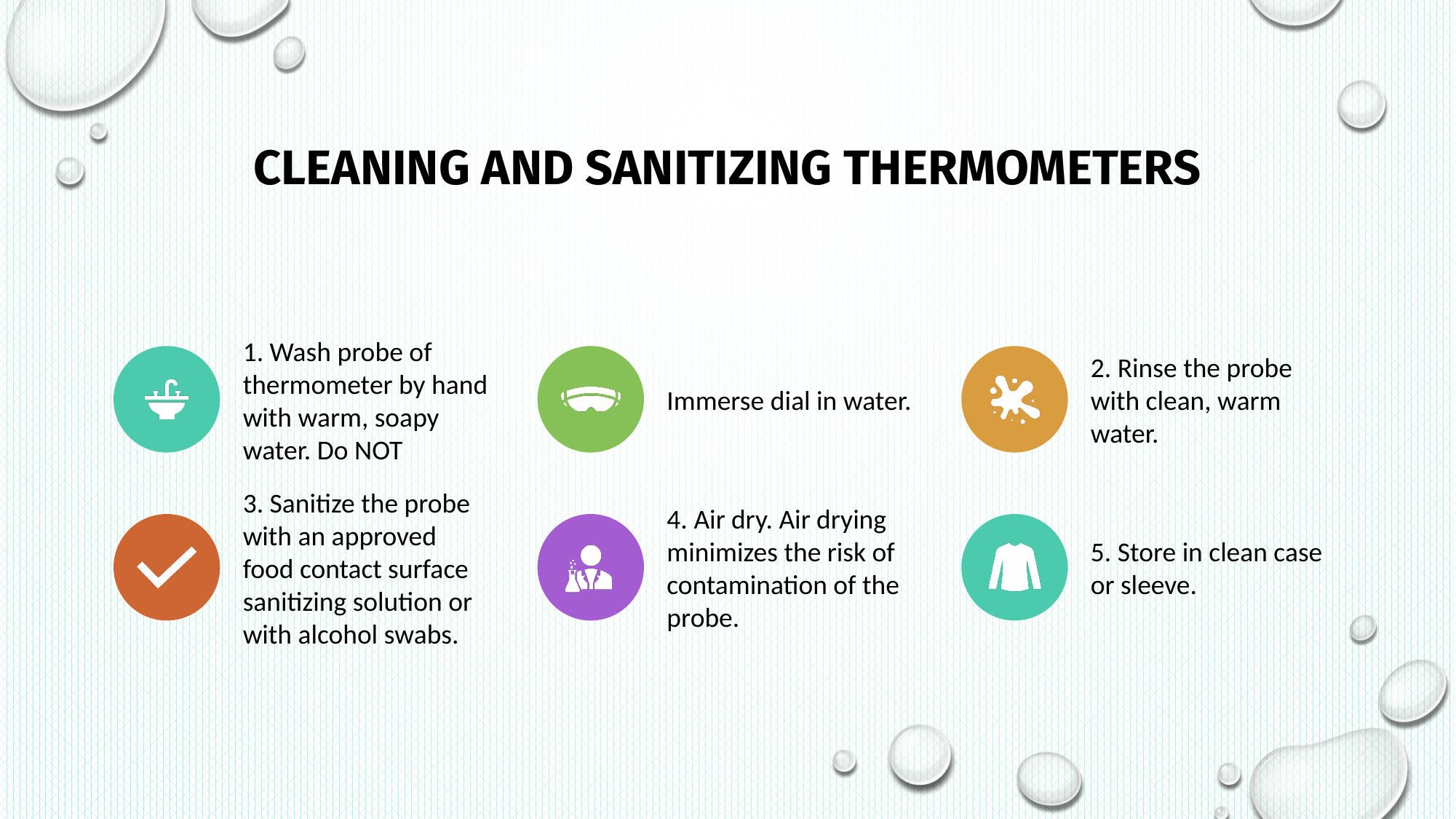

# Cleaning and Sanitizing Thermometers
1. Wash probe of thermometer by hand with warm, soapy water. Do NOT
Immerse dial in water.
2. Rinse the probe with clean, warm water.
3. Sanitize the probe with an approved food contact surface sanitizing solution or with alcohol swabs.
4. Air dry. Air drying minimizes the risk of contamination of the probe.
5. Store in clean case or sleeve.